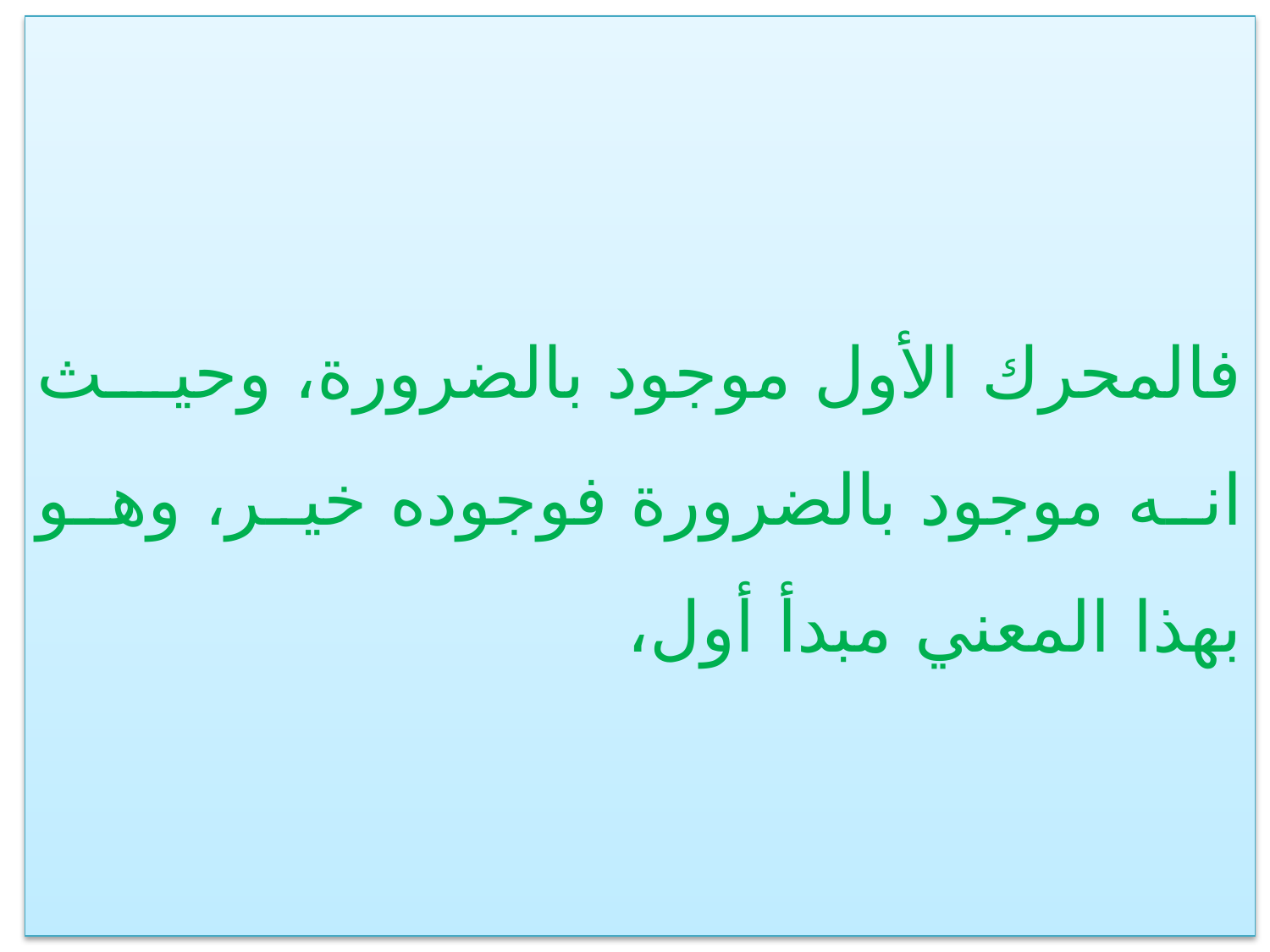

فالمحرك الأول موجود بالضرورة، وحيث انه موجود بالضرورة فوجوده خير، وهو بهذا المعني مبدأ أول،